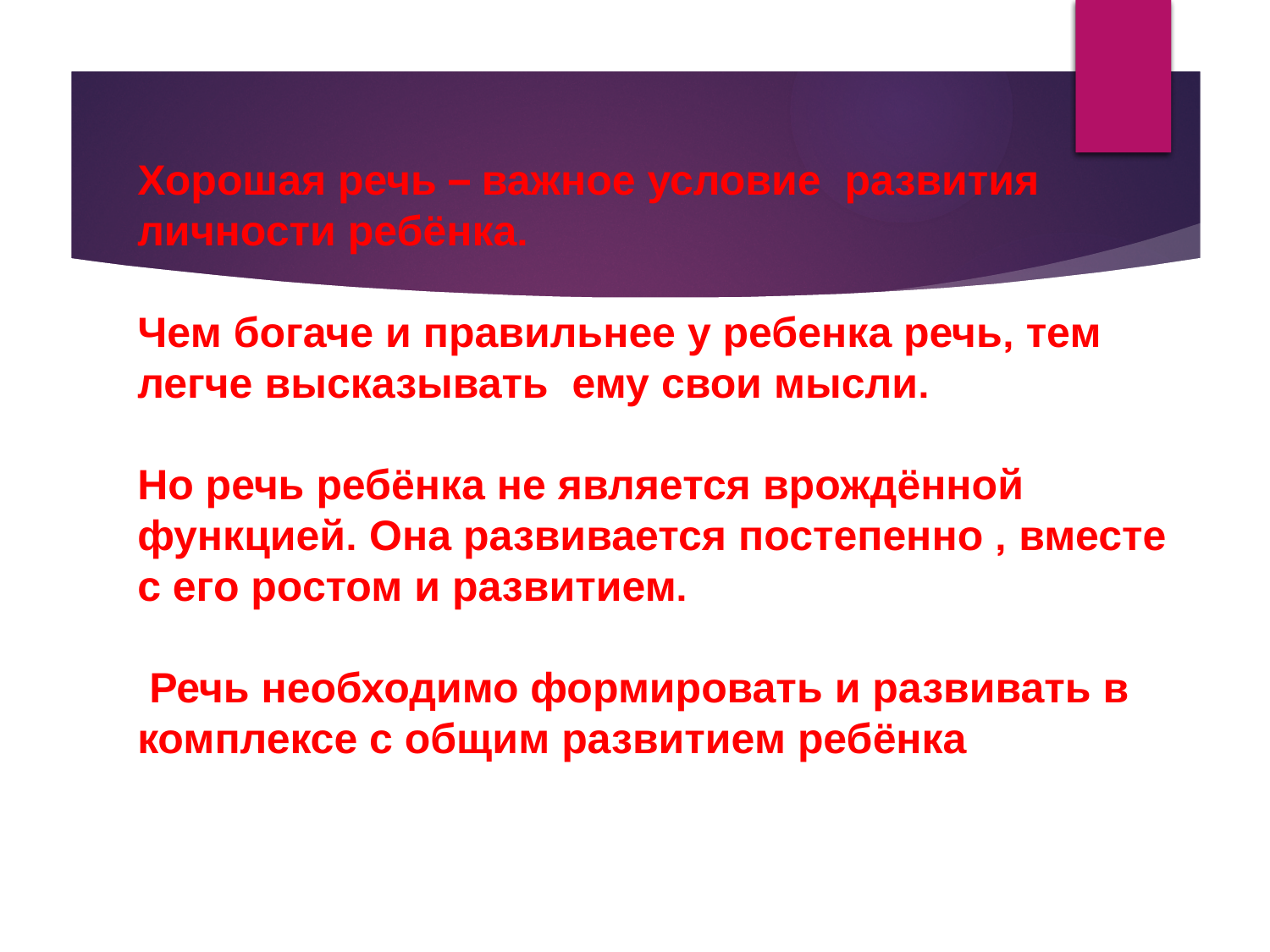

Хорошая речь – важное условие  развития личности ребёнка.

Чем богаче и правильнее у ребенка речь, тем легче высказывать  ему свои мысли.
Но речь ребёнка не является врождённой функцией. Она развивается постепенно , вместе с его ростом и развитием.

 Речь необходимо формировать и развивать в комплексе с общим развитием ребёнка